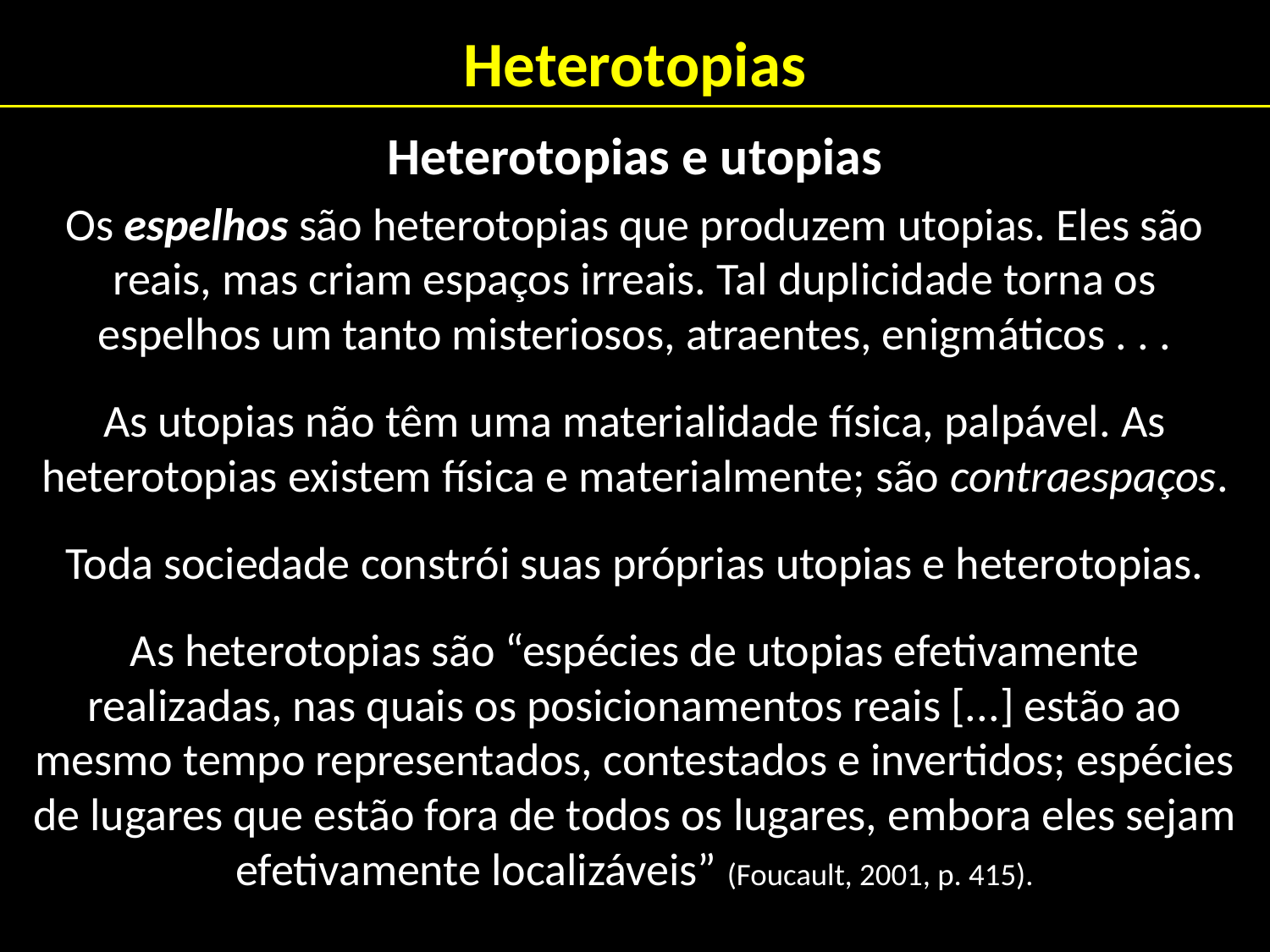

# Heterotopias
Heterotopias e utopias
Os espelhos são heterotopias que produzem utopias. Eles são reais, mas criam espaços irreais. Tal duplicidade torna os espelhos um tanto misteriosos, atraentes, enigmáticos . . .

As utopias não têm uma materialidade física, palpável. As heterotopias existem física e materialmente; são contraespaços.

Toda sociedade constrói suas próprias utopias e heterotopias.

As heterotopias são “espécies de utopias efetivamente realizadas, nas quais os posicionamentos reais [...] estão ao mesmo tempo representados, contestados e invertidos; espécies de lugares que estão fora de todos os lugares, embora eles sejam efetivamente localizáveis” (Foucault, 2001, p. 415).